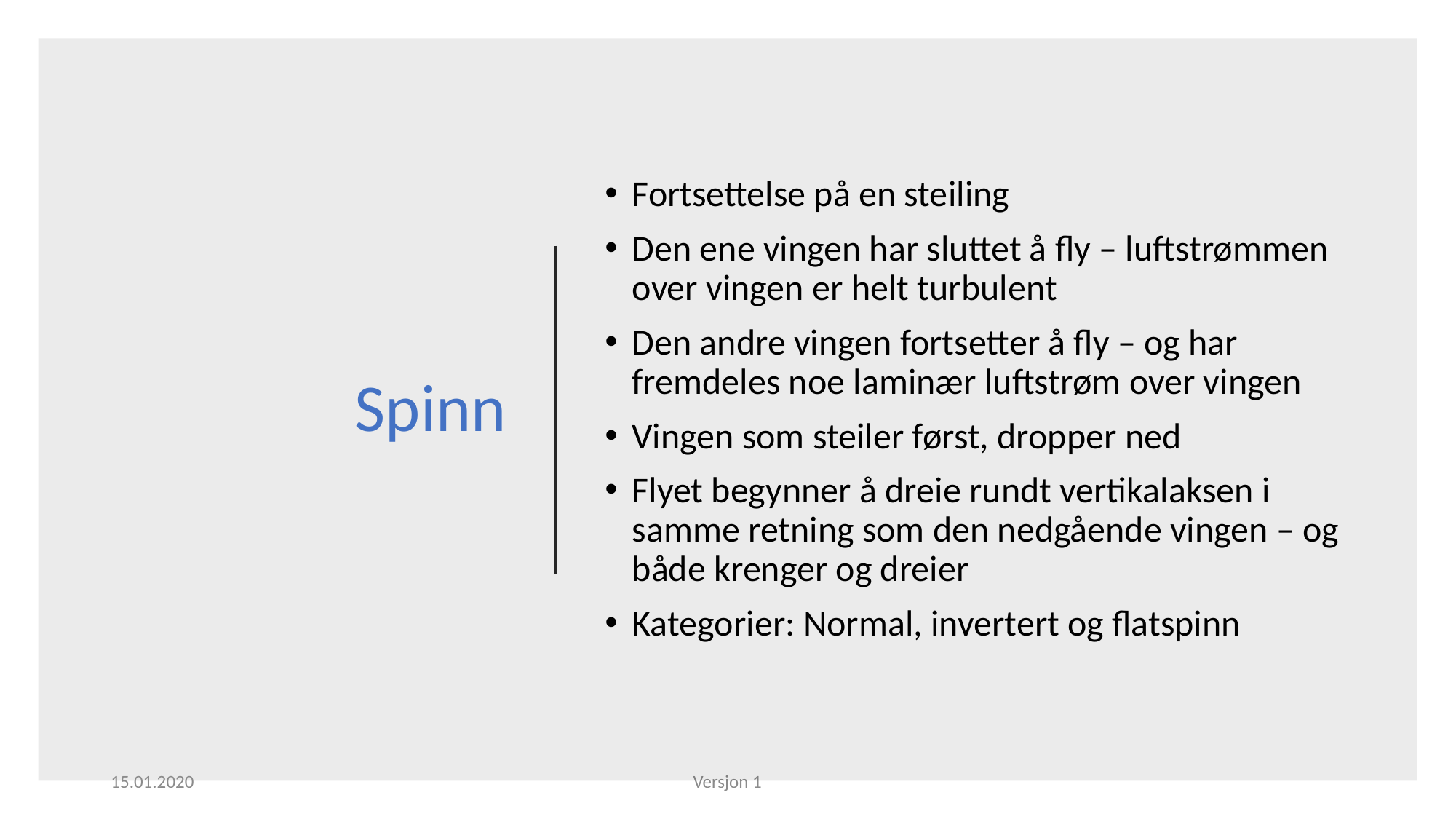

# Spinn
Fortsettelse på en steiling
Den ene vingen har sluttet å fly – luftstrømmen over vingen er helt turbulent
Den andre vingen fortsetter å fly – og har fremdeles noe laminær luftstrøm over vingen
Vingen som steiler først, dropper ned
Flyet begynner å dreie rundt vertikalaksen i samme retning som den nedgående vingen – og både krenger og dreier
Kategorier: Normal, invertert og flatspinn
15.01.2020
Versjon 1